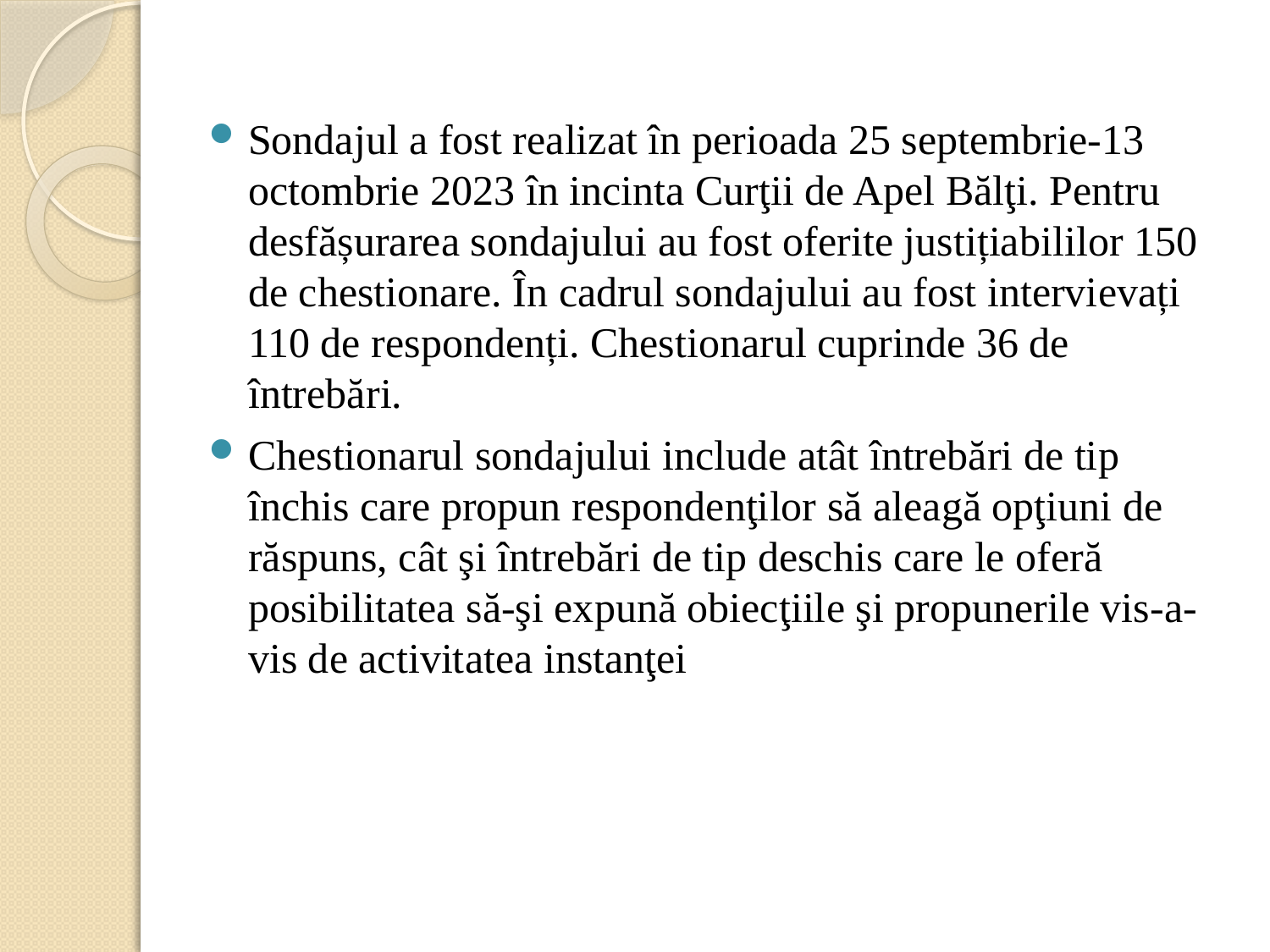

#
Sondajul a fost realizat în perioada 25 septembrie-13 octombrie 2023 în incinta Curţii de Apel Bălţi. Pentru desfășurarea sondajului au fost oferite justițiabililor 150 de chestionare. În cadrul sondajului au fost intervievați 110 de respondenți. Chestionarul cuprinde 36 de întrebări.
Chestionarul sondajului include atât întrebări de tip închis care propun respondenţilor să aleagă opţiuni de răspuns, cât şi întrebări de tip deschis care le oferă posibilitatea să-şi expună obiecţiile şi propunerile vis-a-vis de activitatea instanţei